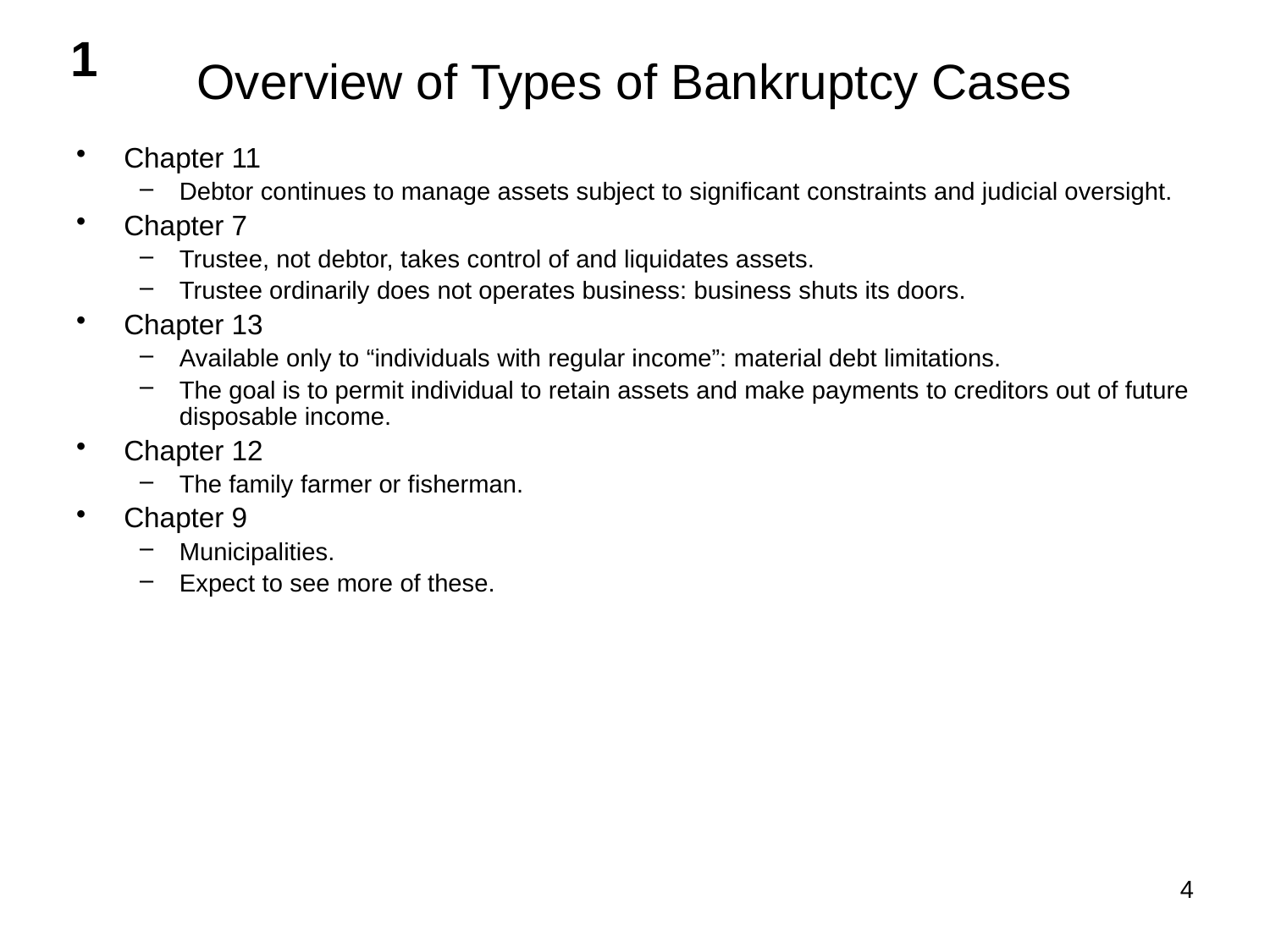

1
# Overview of Types of Bankruptcy Cases
Chapter 11
Debtor continues to manage assets subject to significant constraints and judicial oversight.
Chapter 7
Trustee, not debtor, takes control of and liquidates assets.
Trustee ordinarily does not operates business: business shuts its doors.
Chapter 13
Available only to “individuals with regular income”: material debt limitations.
The goal is to permit individual to retain assets and make payments to creditors out of future disposable income.
Chapter 12
The family farmer or fisherman.
Chapter 9
Municipalities.
Expect to see more of these.

4